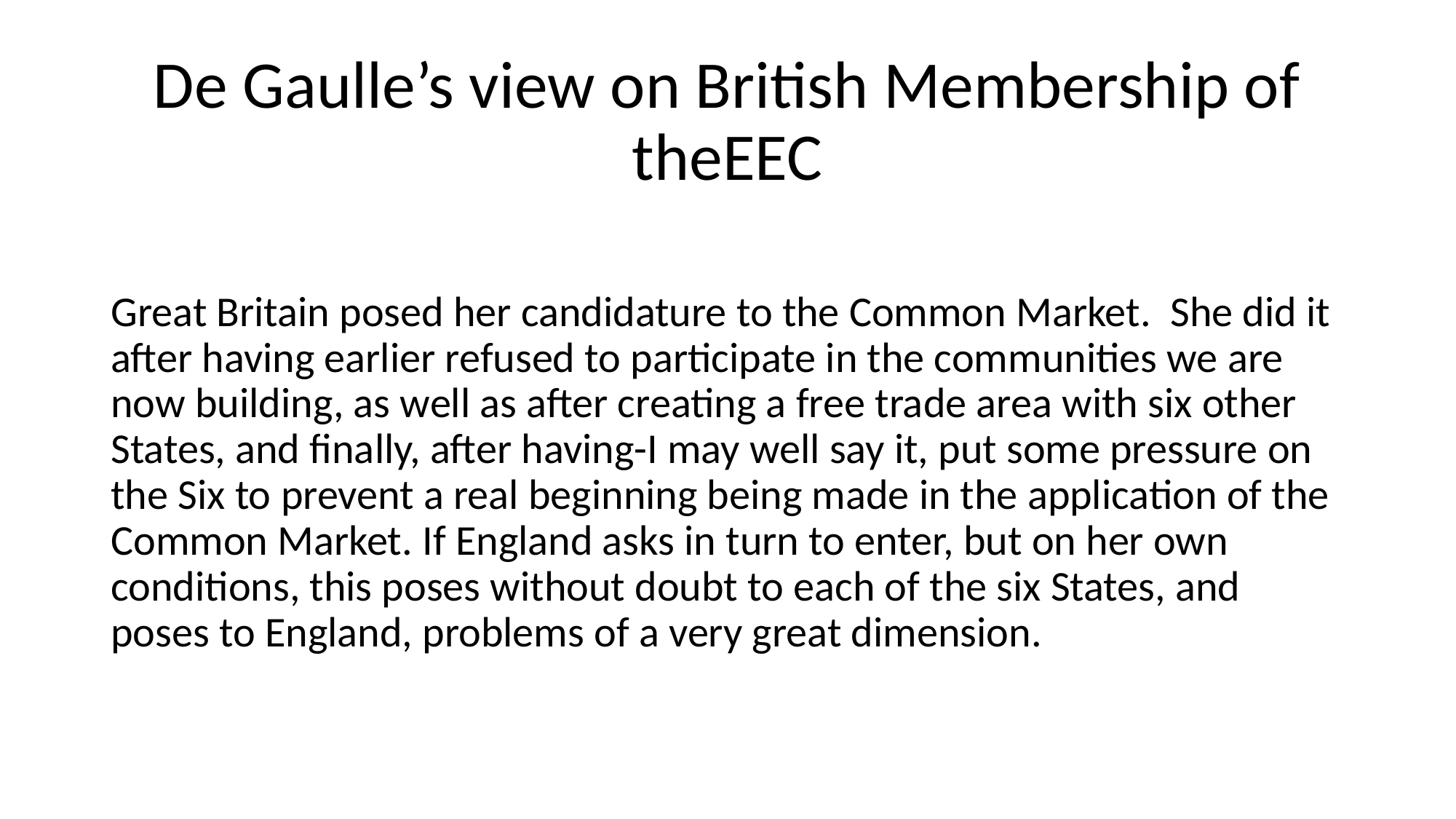

# De Gaulle’s view on British Membership of theEEC

Great Britain posed her candidature to the Common Market.  She did it after having earlier refused to participate in the communities we are now building, as well as after creating a free trade area with six other States, and finally, after having-I may well say it, put some pressure on the Six to prevent a real beginning being made in the application of the Common Market. If England asks in turn to enter, but on her own conditions, this poses without doubt to each of the six States, and poses to England, problems of a very great dimension.